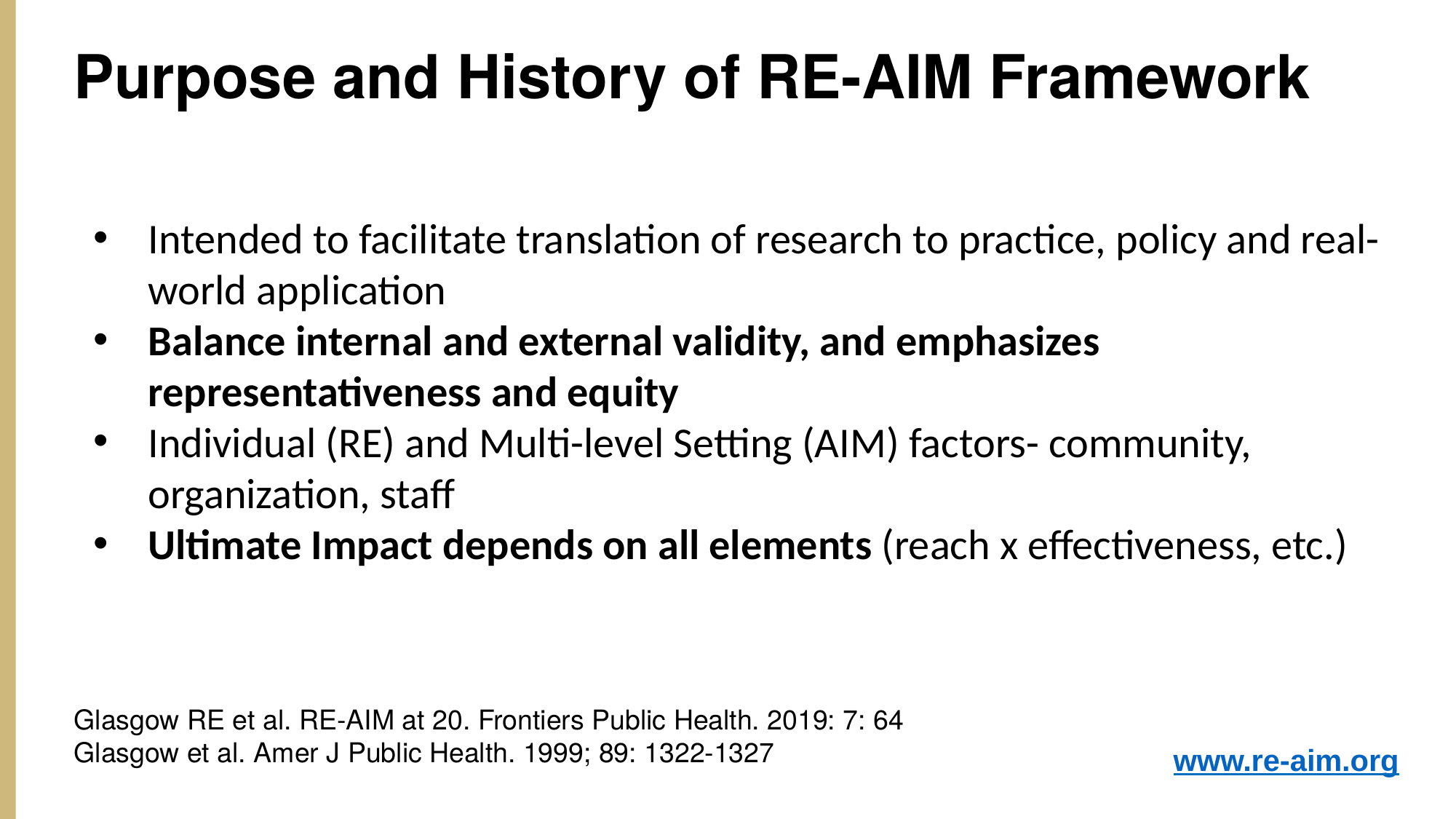

# Purpose and History of RE-AIM Framework
Intended to facilitate translation of research to practice, policy and real-world application
Balance internal and external validity, and emphasizes representativeness and equity
Individual (RE) and Multi-level Setting (AIM) factors- community, organization, staff
Ultimate Impact depends on all elements (reach x effectiveness, etc.)
Glasgow RE et al. RE-AIM at 20. Frontiers Public Health. 2019: 7: 64
Glasgow et al. Amer J Public Health. 1999; 89: 1322-1327
www.re-aim.org